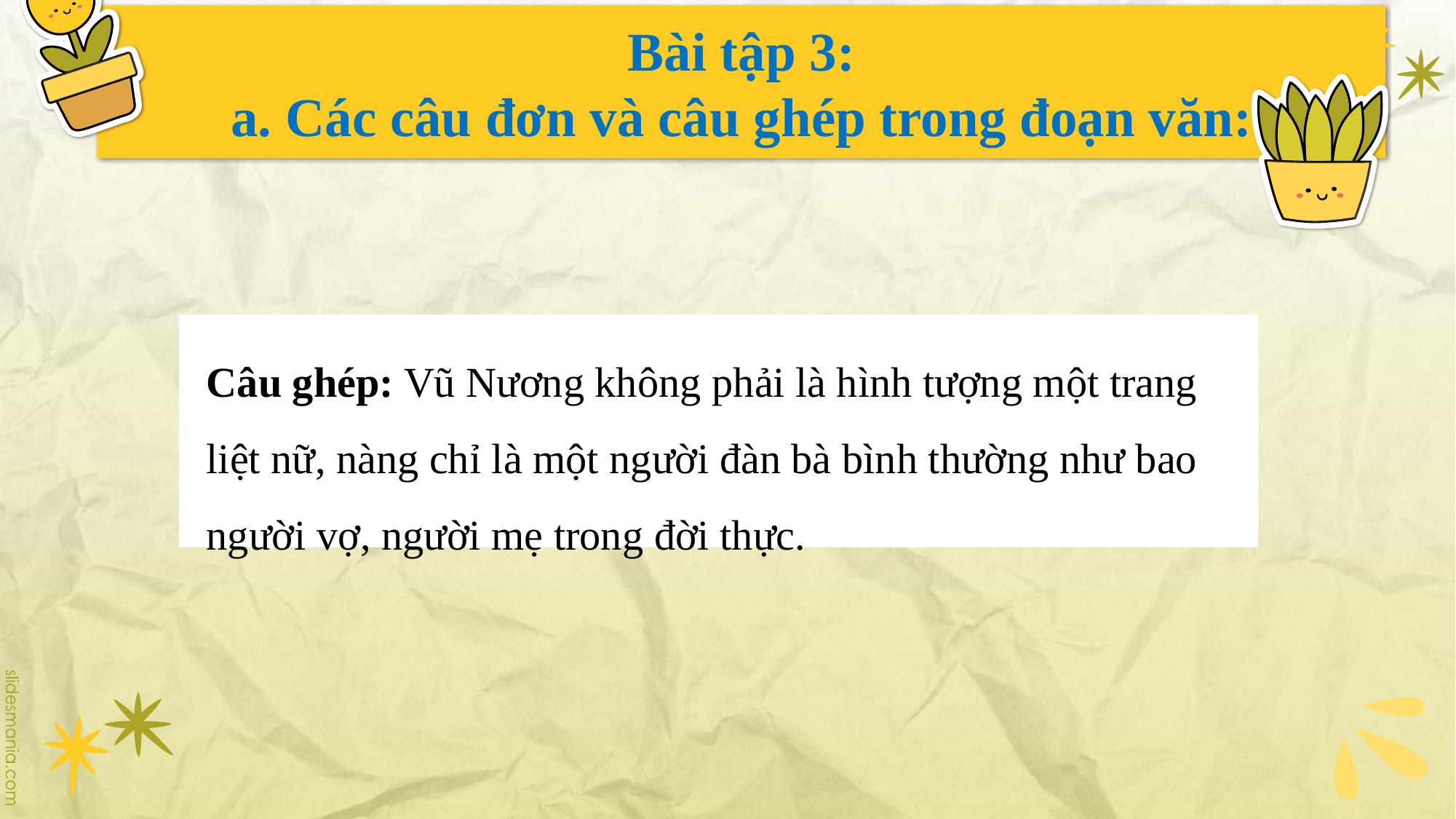

# Bài tập 3: a. Các câu đơn và câu ghép trong đoạn văn:

Câu ghép: Vũ Nương không phải là hình tượng một trang liệt nữ, nàng chỉ là một người đàn bà bình thường như bao người vợ, người mẹ trong đời thực.